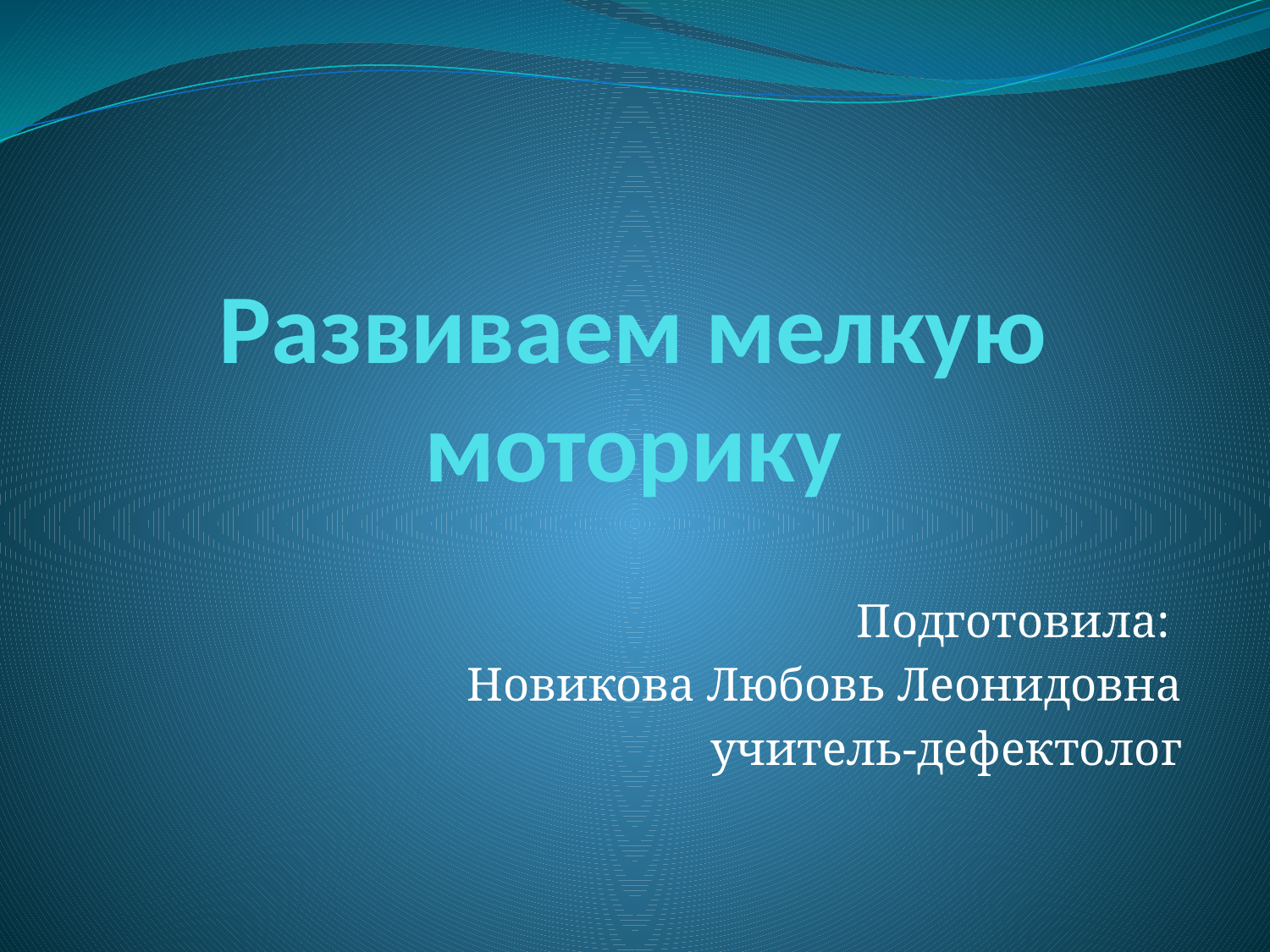

# Развиваем мелкую моторику
Подготовила:
Новикова Любовь Леонидовна
учитель-дефектолог